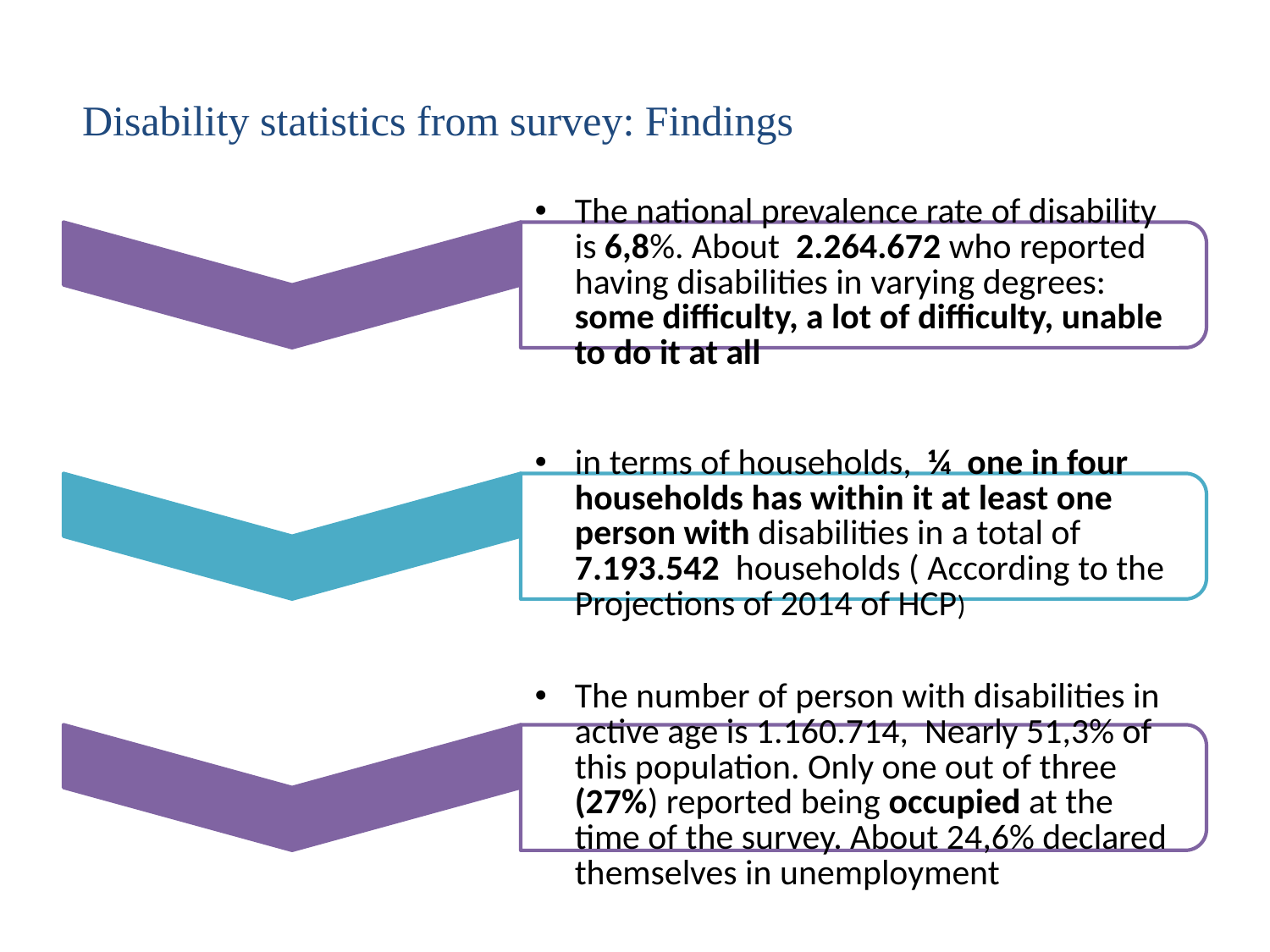

# Disability statistics from survey: Findings
The national prevalence rate of disability is 6,8%. About  2.264.672 who reported having disabilities in varying degrees: some difficulty, a lot of difficulty, unable to do it at all
in terms of households,  ¼  one in four households has within it at least one person with disabilities in a total of 7.193.542  households ( According to the Projections of 2014 of HCP)
The number of person with disabilities in active age is 1.160.714,  Nearly 51,3% of this population. Only one out of three (27%) reported being occupied at the time of the survey. About 24,6% declared themselves in unemployment